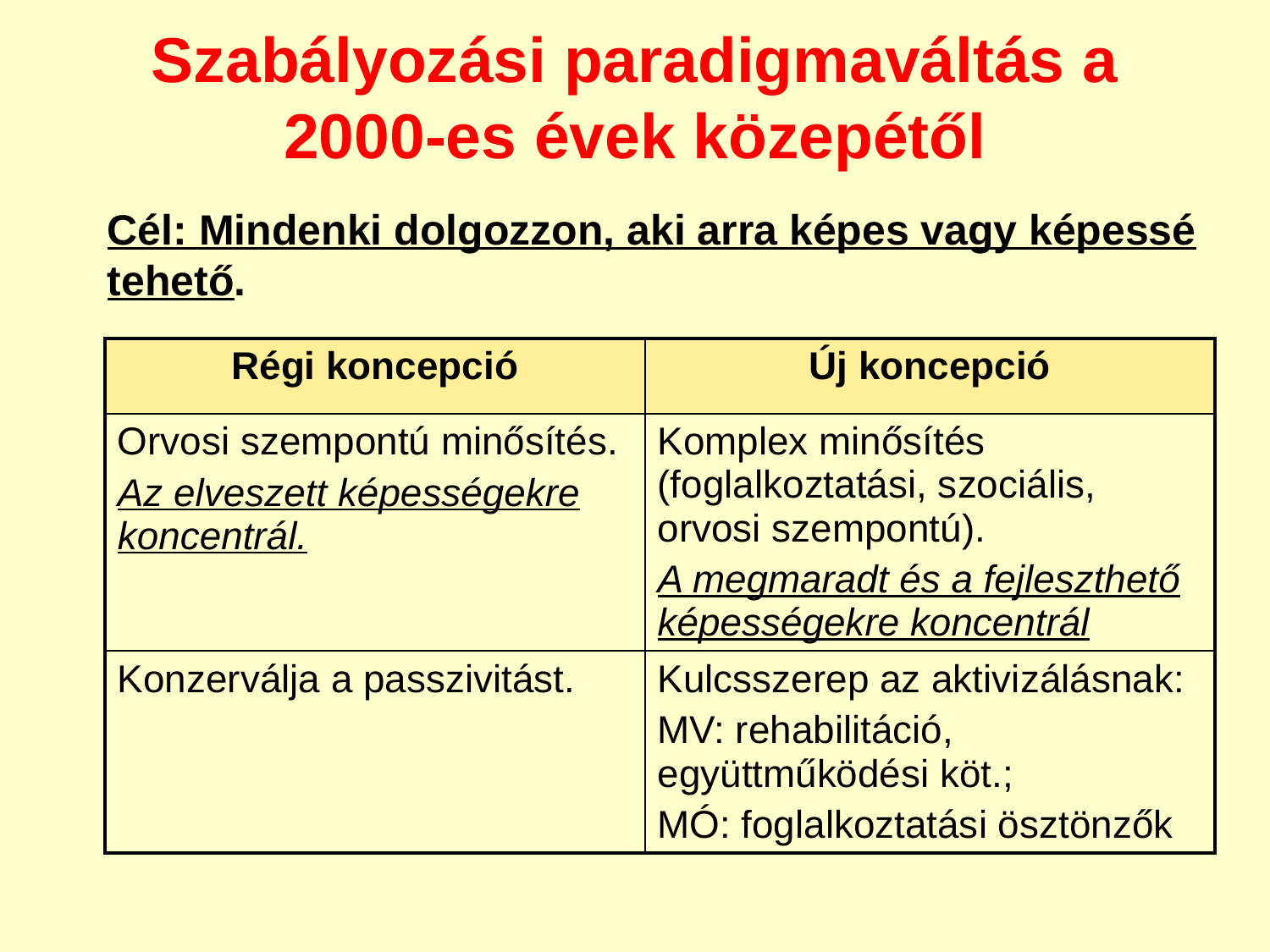

# Szabályozási paradigmaváltás a 2000-es évek közepétől
Cél: Mindenki dolgozzon, aki arra képes vagy képessé tehető.

| Régi koncepció | Új koncepció |
| --- | --- |
| Orvosi szempontú minősítés. Az elveszett képességekre koncentrál. | Komplex minősítés (foglalkoztatási, szociális, orvosi szempontú). A megmaradt és a fejleszthető képességekre koncentrál |
| Konzerválja a passzivitást. | Kulcsszerep az aktivizálásnak: MV: rehabilitáció, együttműködési köt.; MÓ: foglalkoztatási ösztönzők |